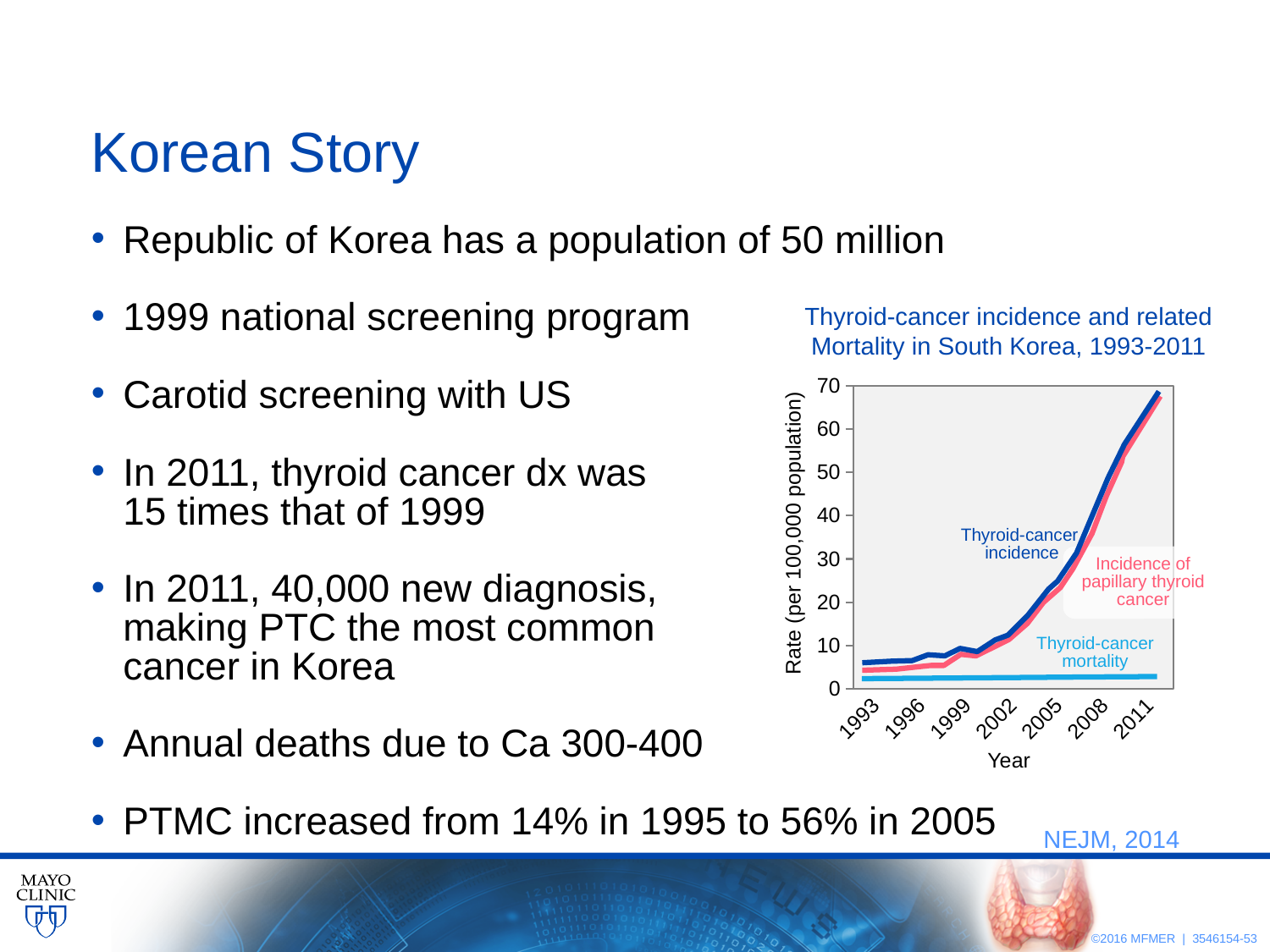

# Korean Story
Republic of Korea has a population of 50 million
1999 national screening program
Carotid screening with US
In 2011, thyroid cancer dx was
15 times that of 1999
In 2011, 40,000 new diagnosis,
making PTC the most common
cancer in Korea
Annual deaths due to Ca 300-400
PTMC increased from 14% in 1995 to 56% in 2005
Thyroid-cancer incidence and related
Mortality in South Korea, 1993-2011

### Chart

| Category |  |  |  |
|---|---|---|---|
| 1993 | None | None | None |
| 1996 | None | None | None |
| 1999 | None | None | None |
| 2002 | None | None | None |
| 2005 | None | None | None |
| 2008 | None | None | None |
| 2011 | None | None | None |

Rate (per 100,000 population)
Thyroid-cancer
incidence
Incidence of papillary thyroid cancer
Thyroid-cancer mortality
Year
NEJM, 2014